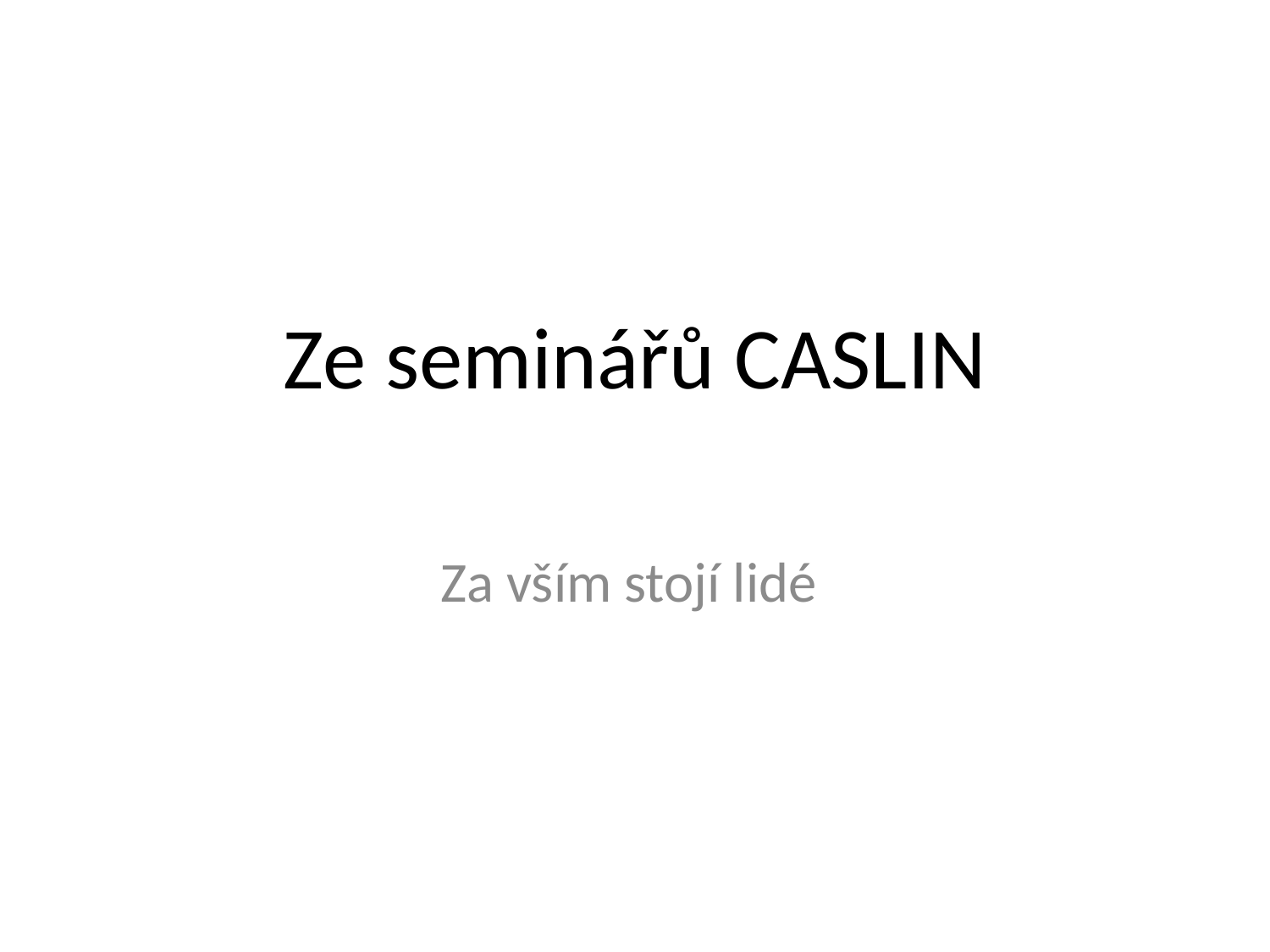

# Ze seminářů CASLIN
Za vším stojí lidé